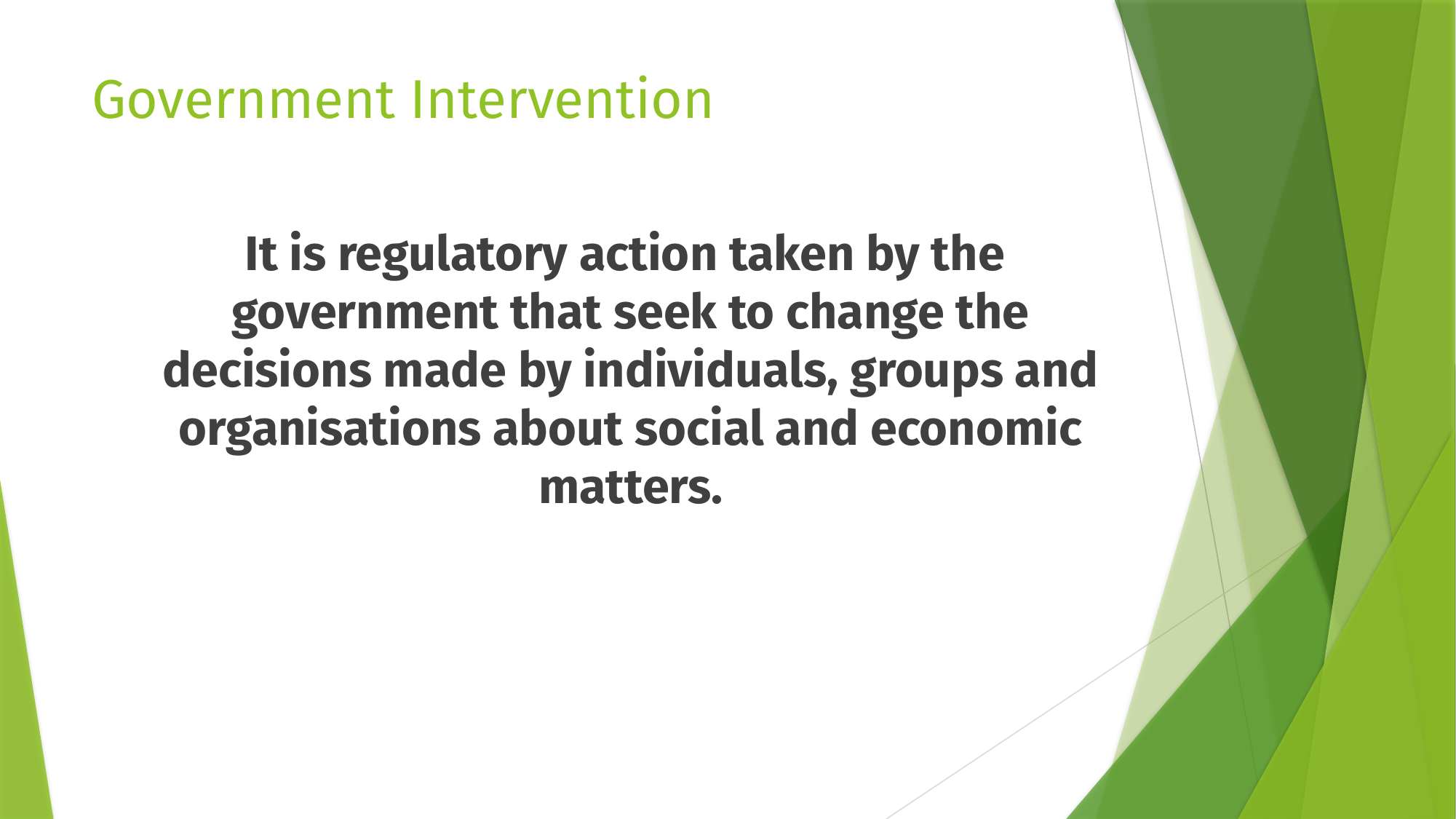

# Government Intervention
It is regulatory action taken by the  government that seek to change the decisions made by individuals, groups and organisations about social and economic matters.